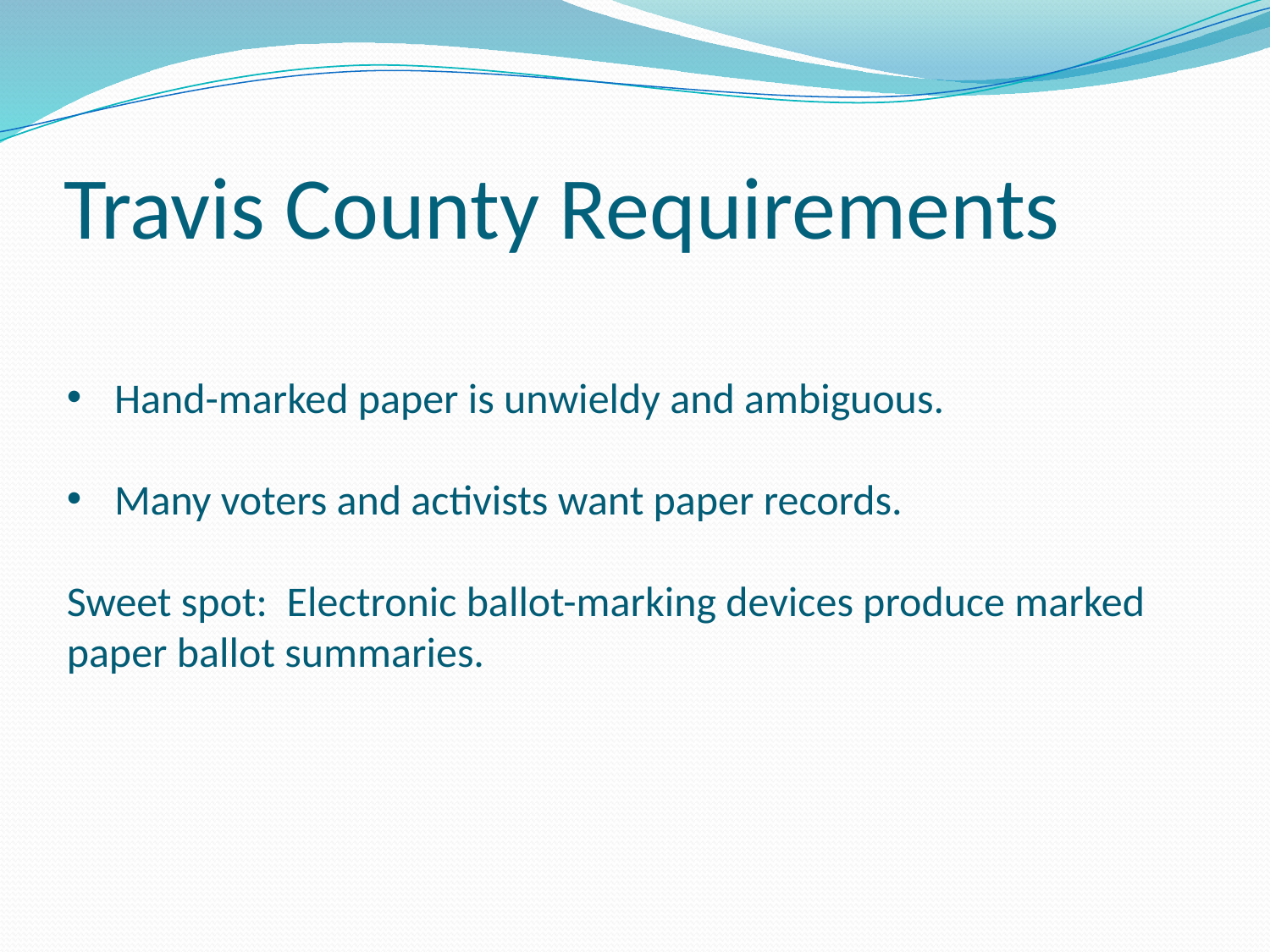

# Travis County Requirements
Hand-marked paper is unwieldy and ambiguous.

Many voters and activists want paper records.

Sweet spot:  Electronic ballot-marking devices produce marked paper ballot summaries.